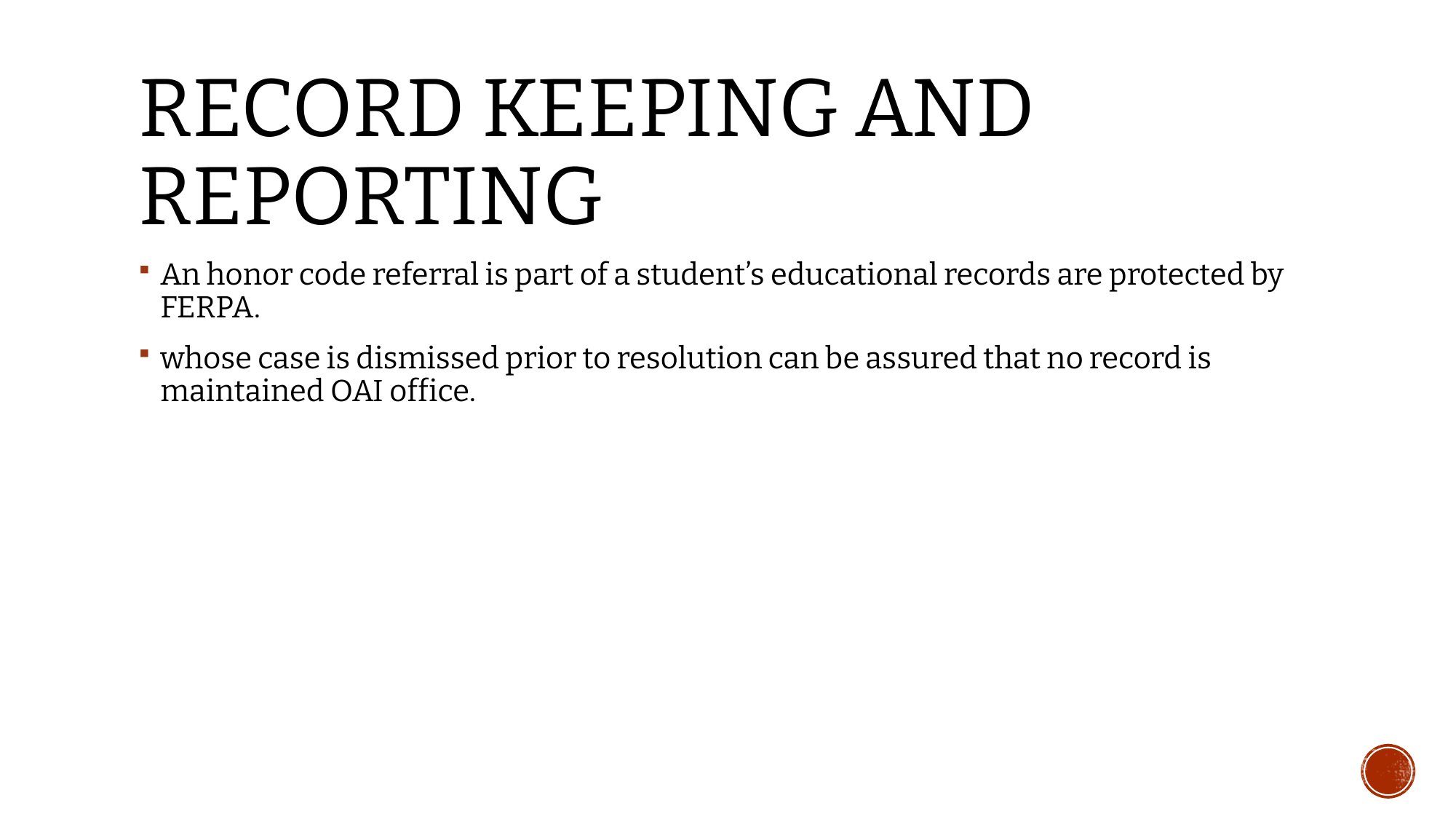

# Record Keeping and Reporting
An honor code referral is part of a student’s educational records are protected by FERPA.
whose case is dismissed prior to resolution can be assured that no record is maintained OAI office.